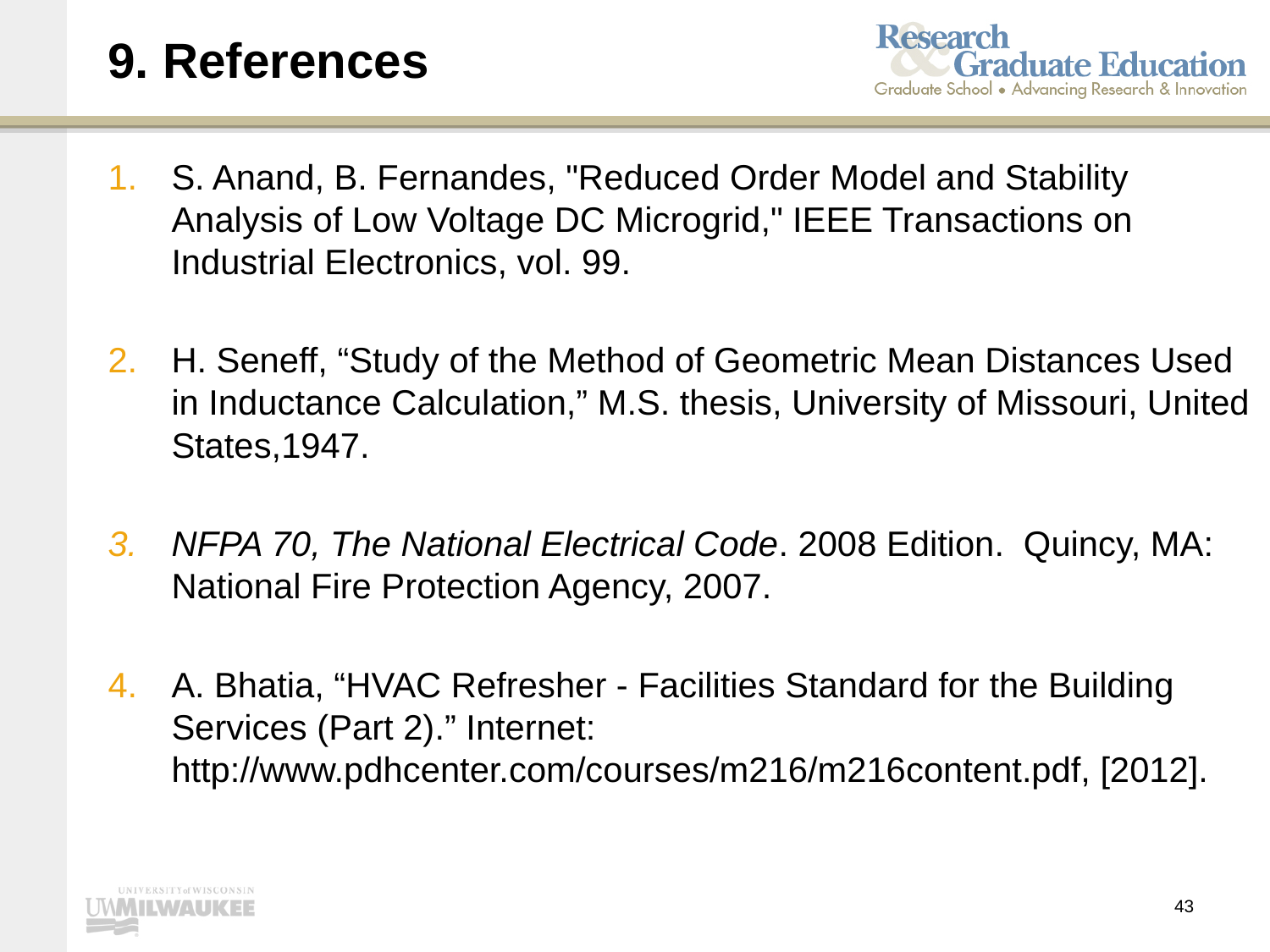

# 9. References
S. Anand, B. Fernandes, "Reduced Order Model and Stability Analysis of Low Voltage DC Microgrid," IEEE Transactions on Industrial Electronics, vol. 99.

H. Seneff, “Study of the Method of Geometric Mean Distances Used in Inductance Calculation,” M.S. thesis, University of Missouri, United States,1947.

NFPA 70, The National Electrical Code. 2008 Edition.  Quincy, MA: National Fire Protection Agency, 2007.

A. Bhatia, “HVAC Refresher - Facilities Standard for the Building Services (Part 2).” Internet: http://www.pdhcenter.com/courses/m216/m216content.pdf, [2012].
43